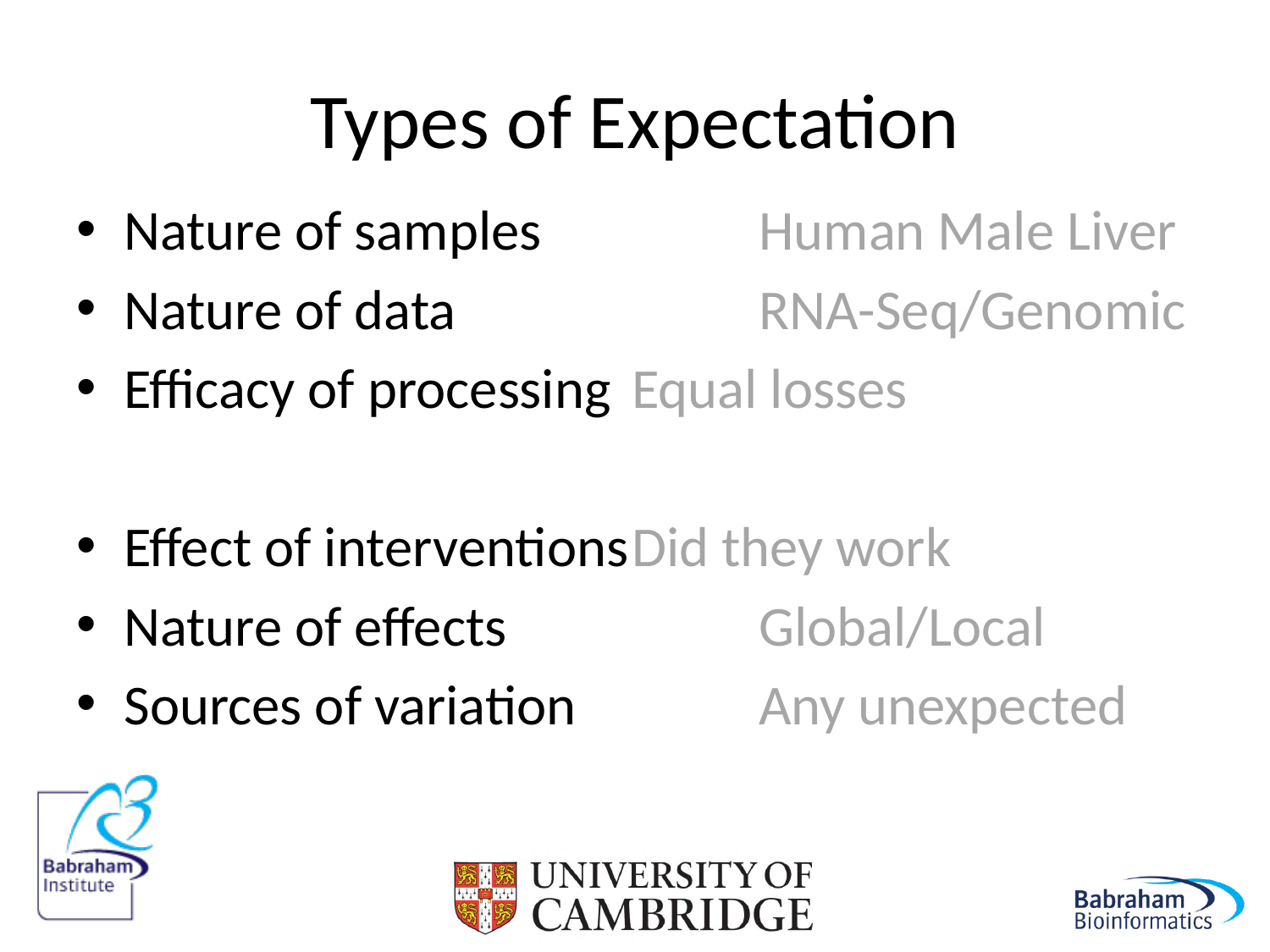

# Types of Expectation
Nature of samples 		Human Male Liver
Nature of data			RNA-Seq/Genomic
Efficacy of processing	Equal losses

Effect of interventions	Did they work
Nature of effects		Global/Local
Sources of variation		Any unexpected